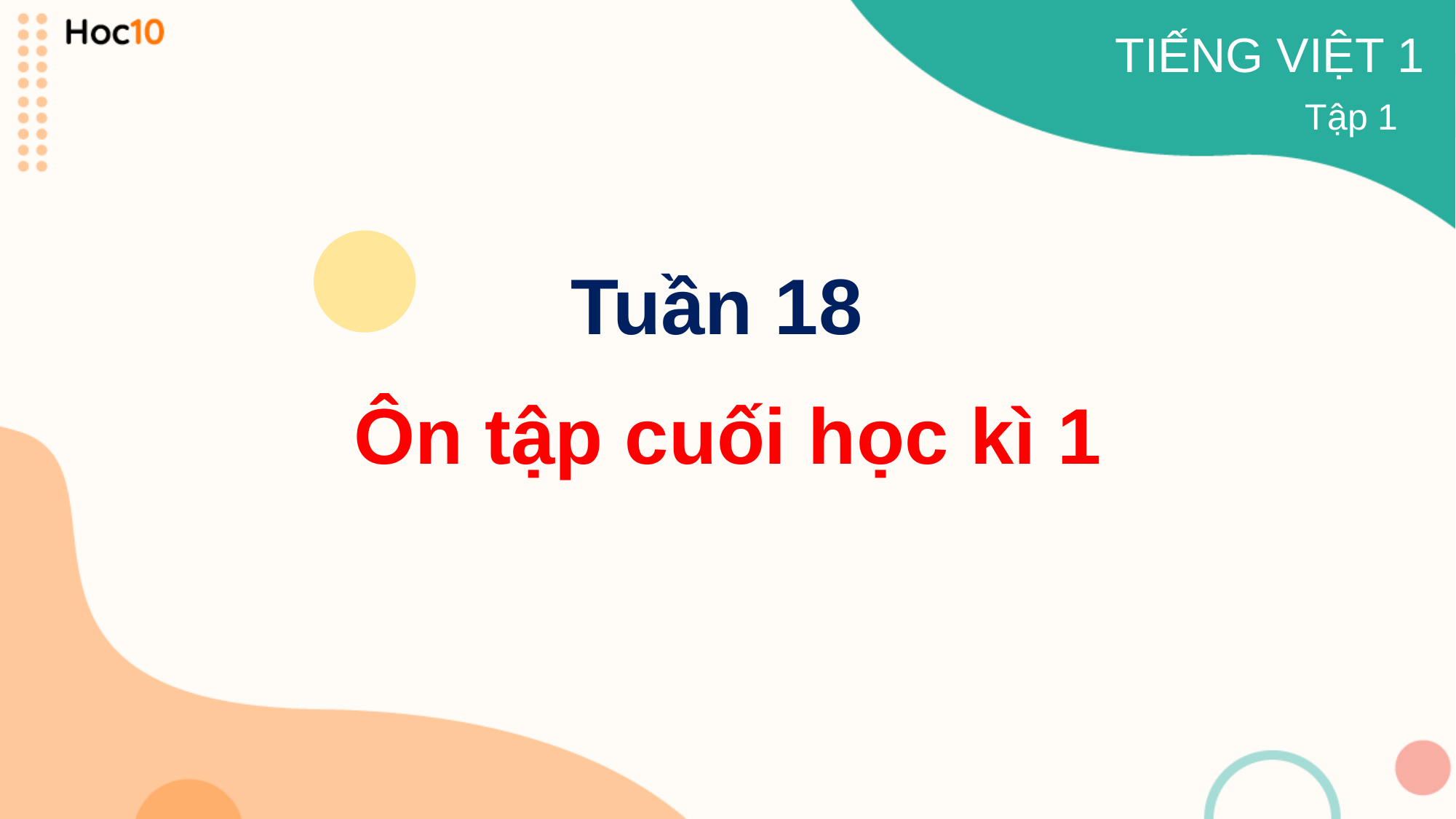

TIẾNG VIỆT 1
Tập 1
# Tuần 18
Ôn tập cuối học kì 1